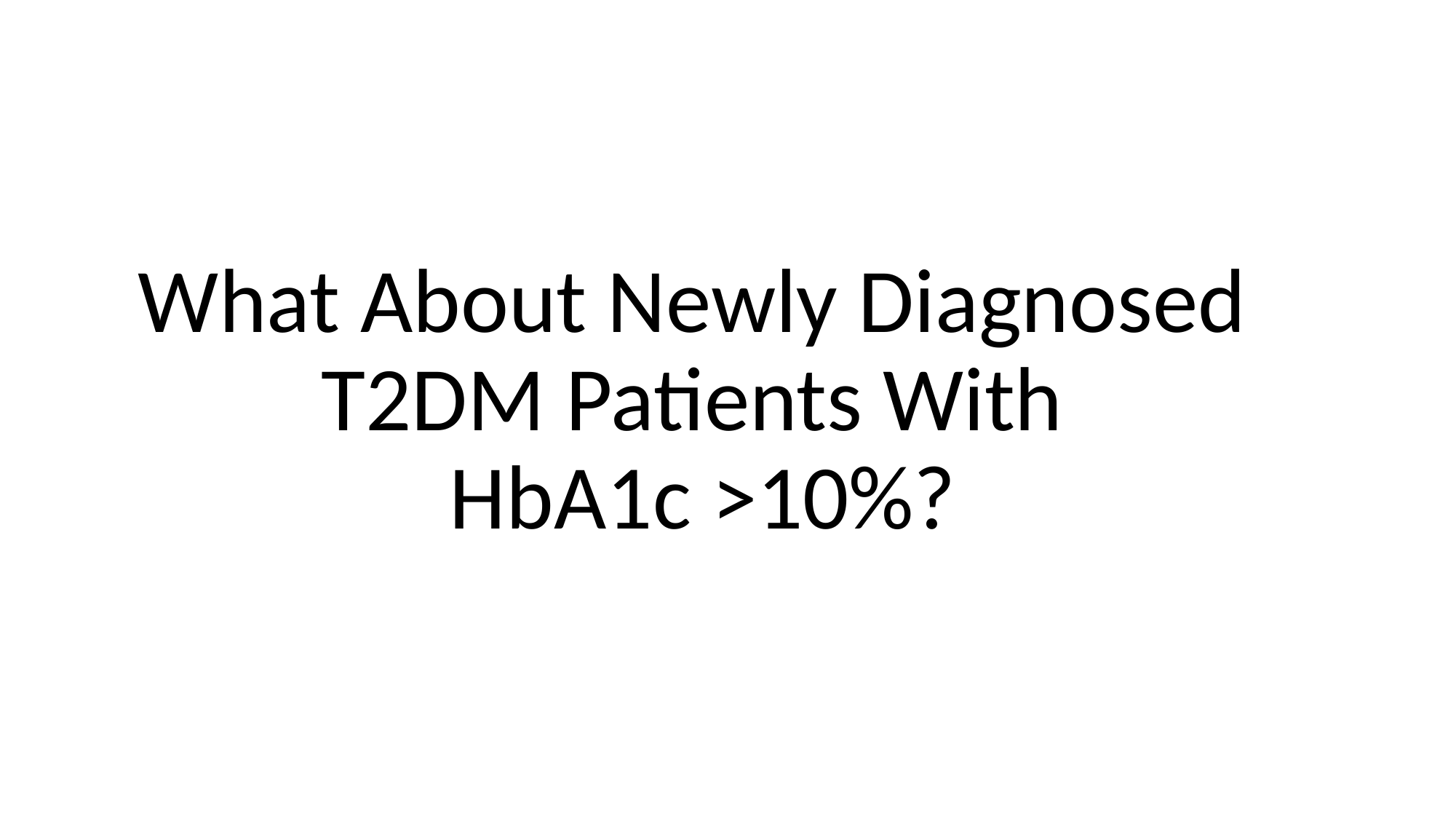

# What About Newly Diagnosed T2DM Patients With HbA1c >10%?